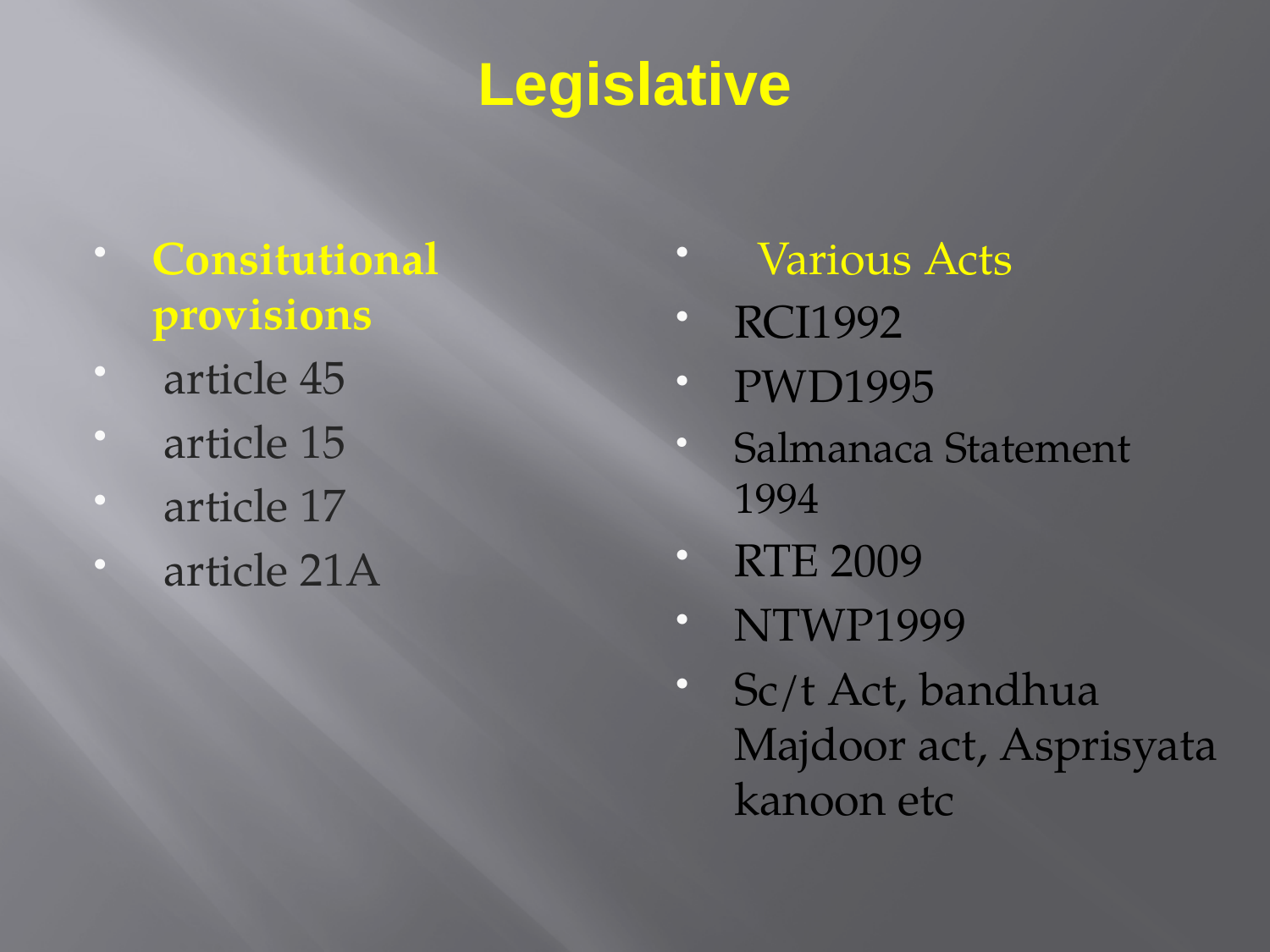

# Legislative
Consitutional provisions
 article 45
 article 15
 article 17
 article 21A

  Various Acts
RCI1992
PWD1995
Salmanaca Statement 1994
RTE 2009
NTWP1999
Sc/t Act, bandhua Majdoor act, Asprisyata kanoon etc